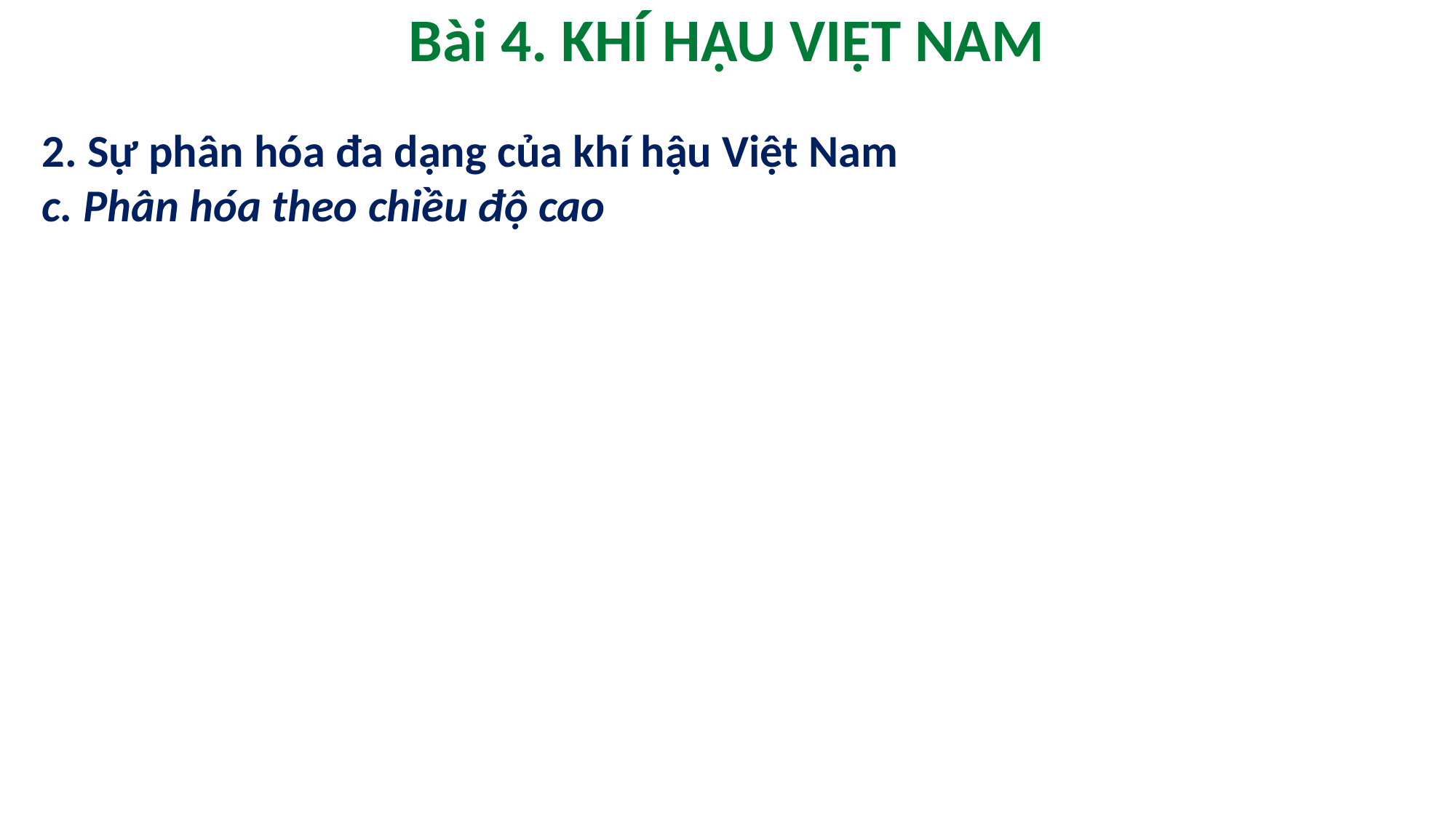

Bài 4. KHÍ HẬU VIỆT NAM
2. Sự phân hóa đa dạng của khí hậu Việt Nam
c. Phân hóa theo chiều độ cao